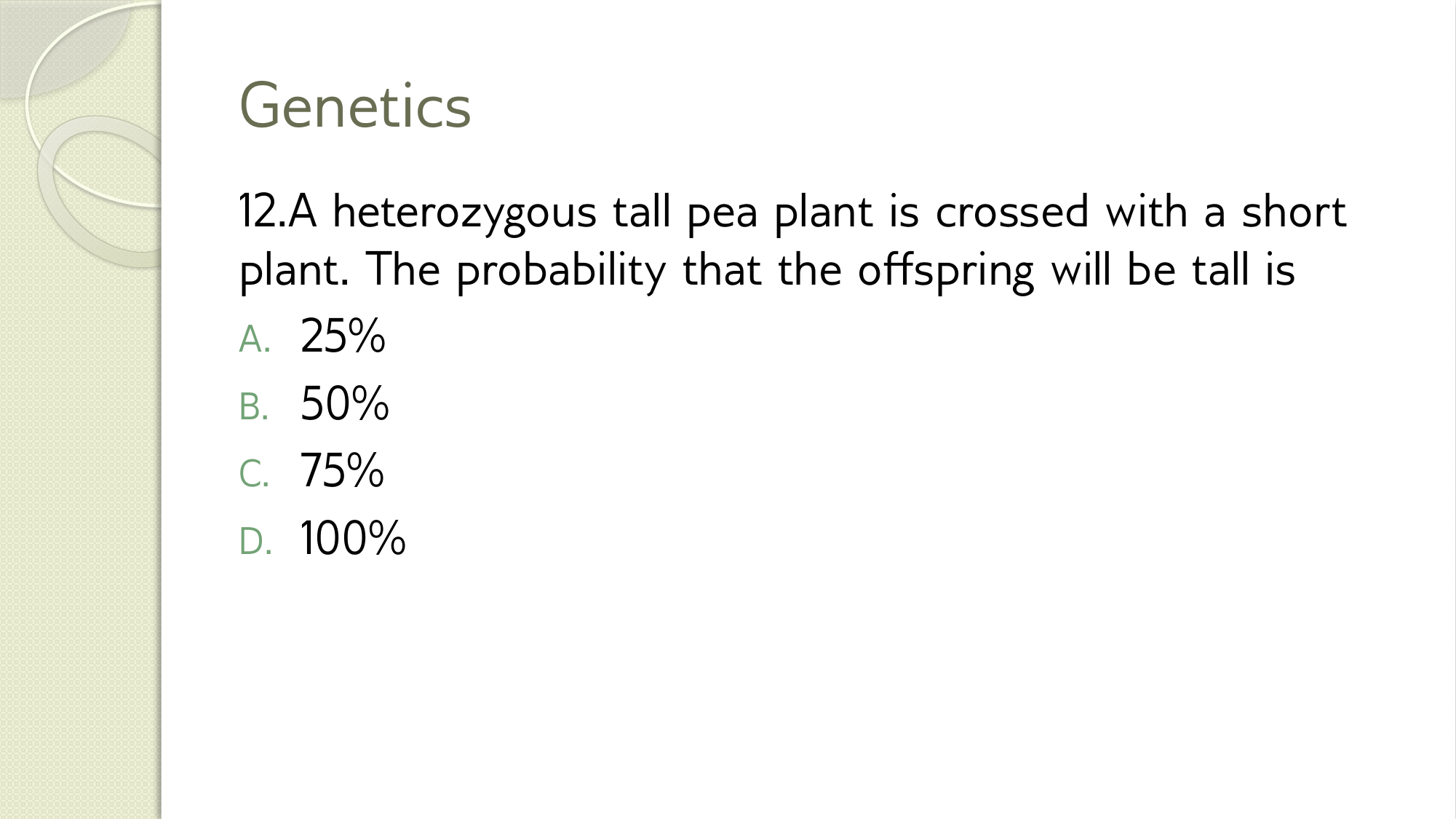

# Genetics
12.A heterozygous tall pea plant is crossed with a short plant. The probability that the offspring will be tall is
25%
50%
75%
100%